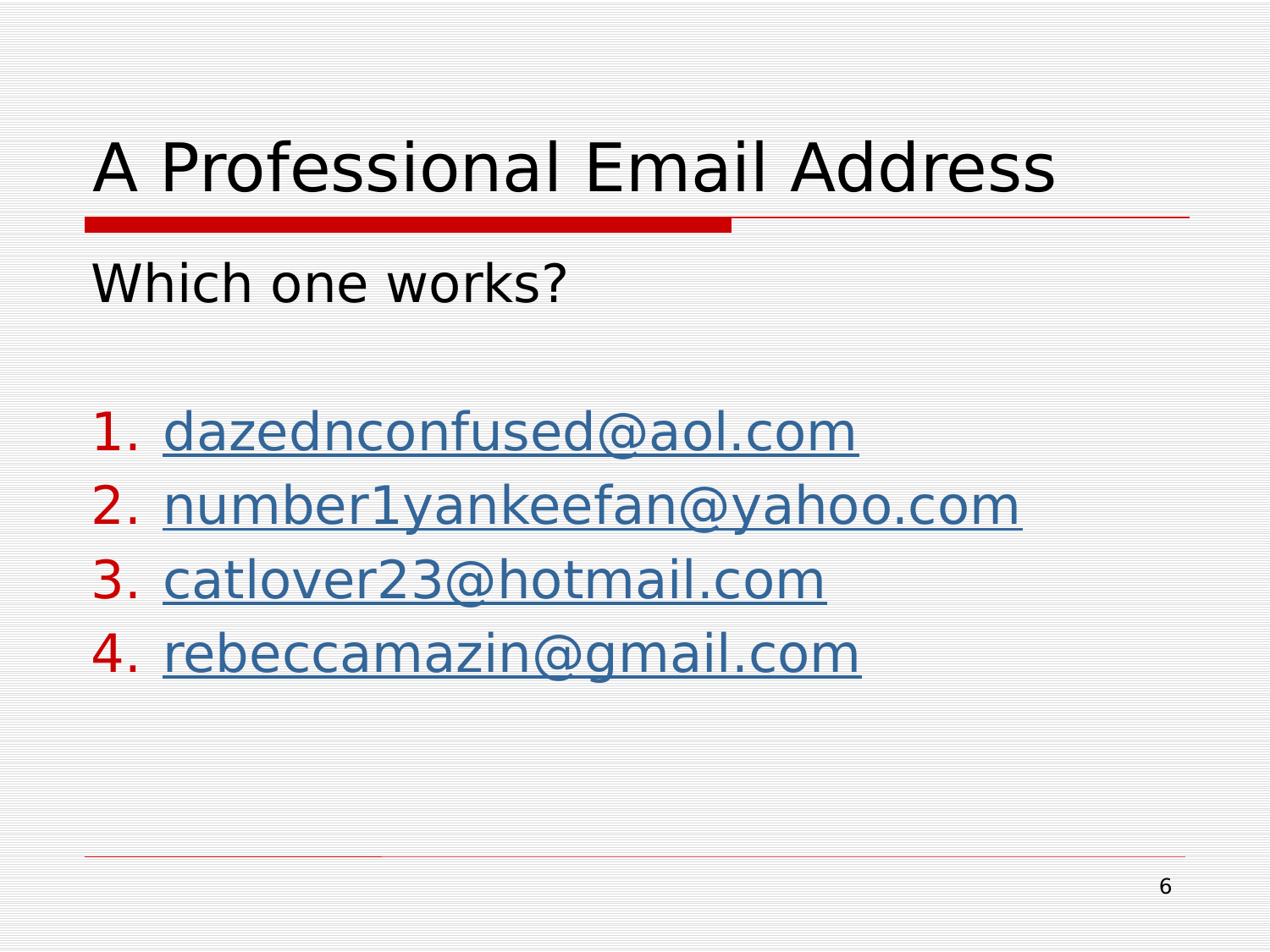

# A Professional Email Address
Which one works?

dazednconfused@aol.com
number1yankeefan@yahoo.com
catlover23@hotmail.com
rebeccamazin@gmail.com

6